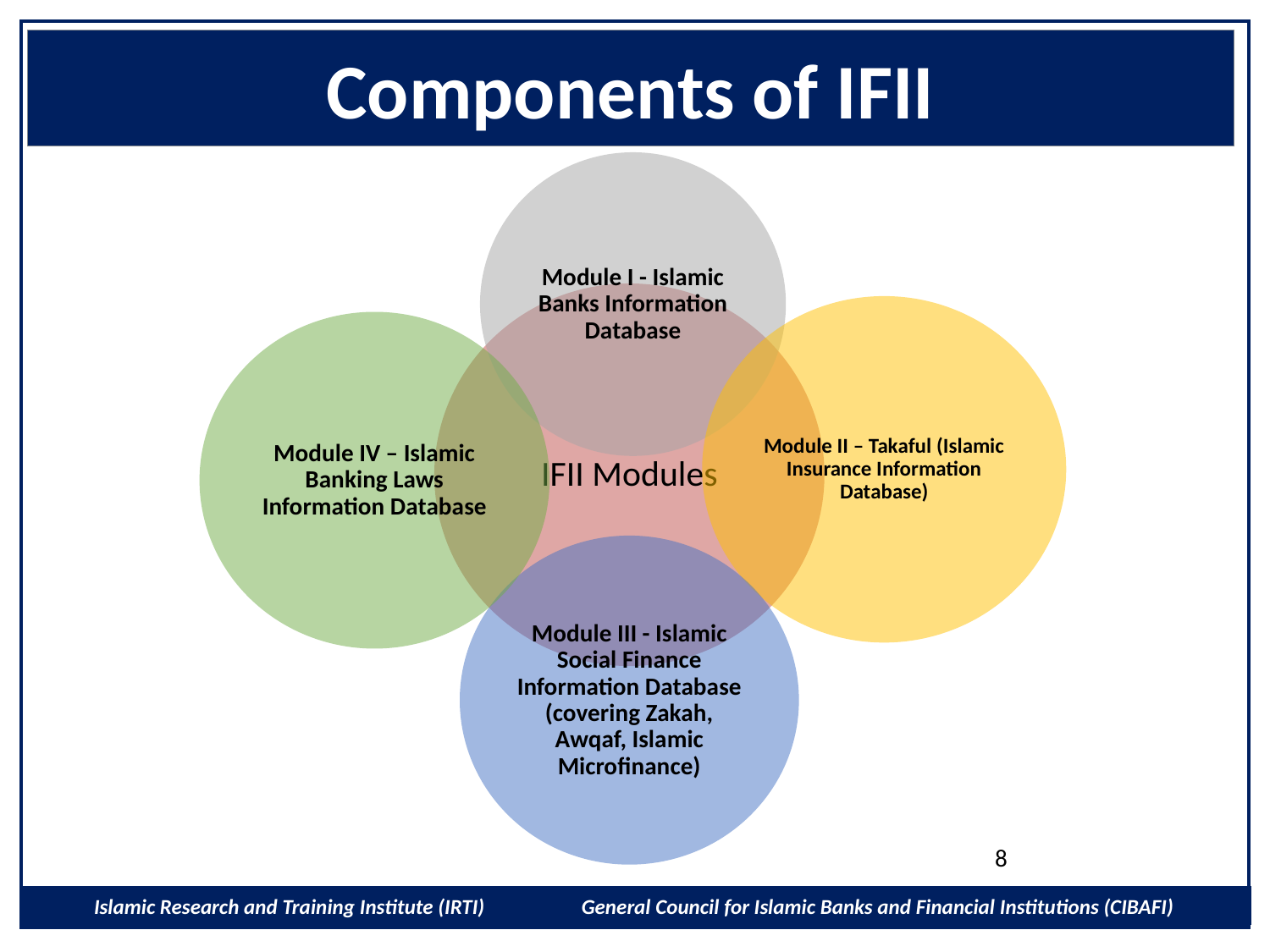

# Components of IFII
Components of IFII
IFII Modules
Module I - Islamic Banks Information Database
Module II – Takaful (Islamic Insurance Information Database)
Module III - Islamic Social Finance Information Database (covering Zakah, Awqaf, Islamic Microfinance)
Module IV – Islamic Banking Laws Information Database

8
            Islamic Research and Training Institute (IRTI)                    General Council for Islamic Banks and Financial Institutions (CIBAFI)